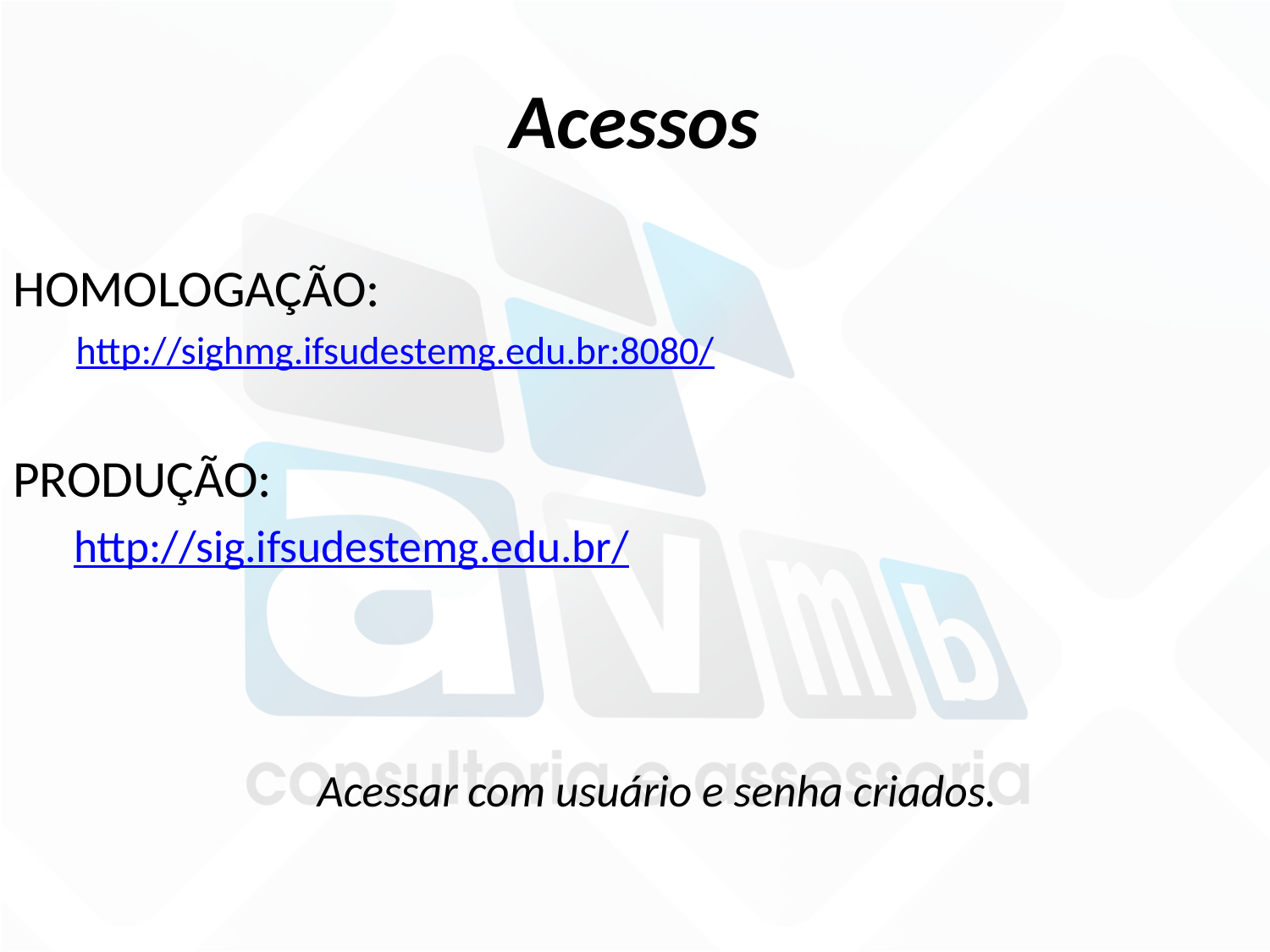

# Acessos

HOMOLOGAÇÃO:
http://sighmg.ifsudestemg.edu.br:8080/

PRODUÇÃO:
      http://sig.ifsudestemg.edu.br/

 Acessar com usuário e senha criados.